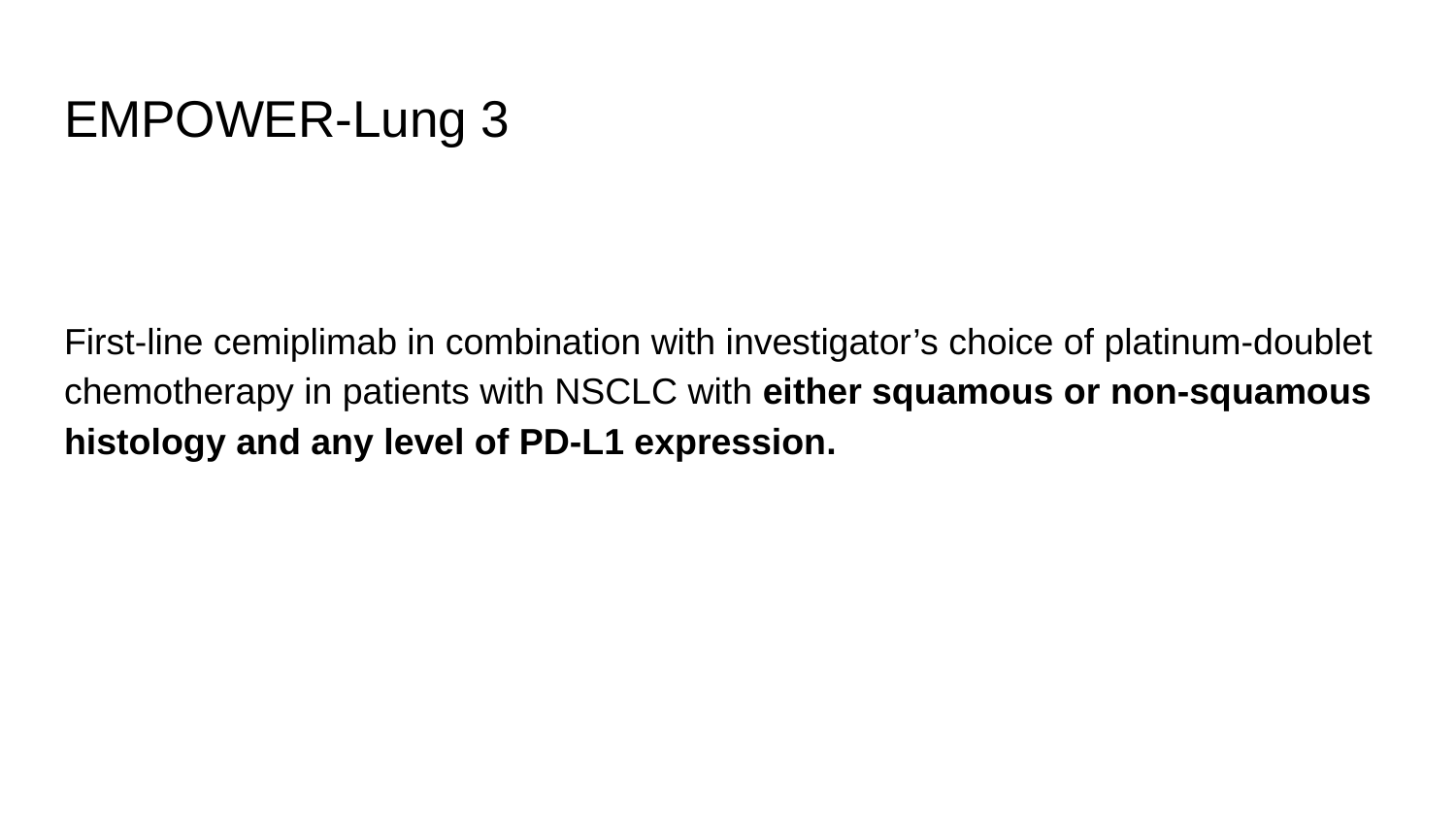

# EMPOWER-Lung 3
First-line cemiplimab in combination with investigator’s choice of platinum-doublet chemotherapy in patients with NSCLC with either squamous or non-squamous histology and any level of PD-L1 expression.